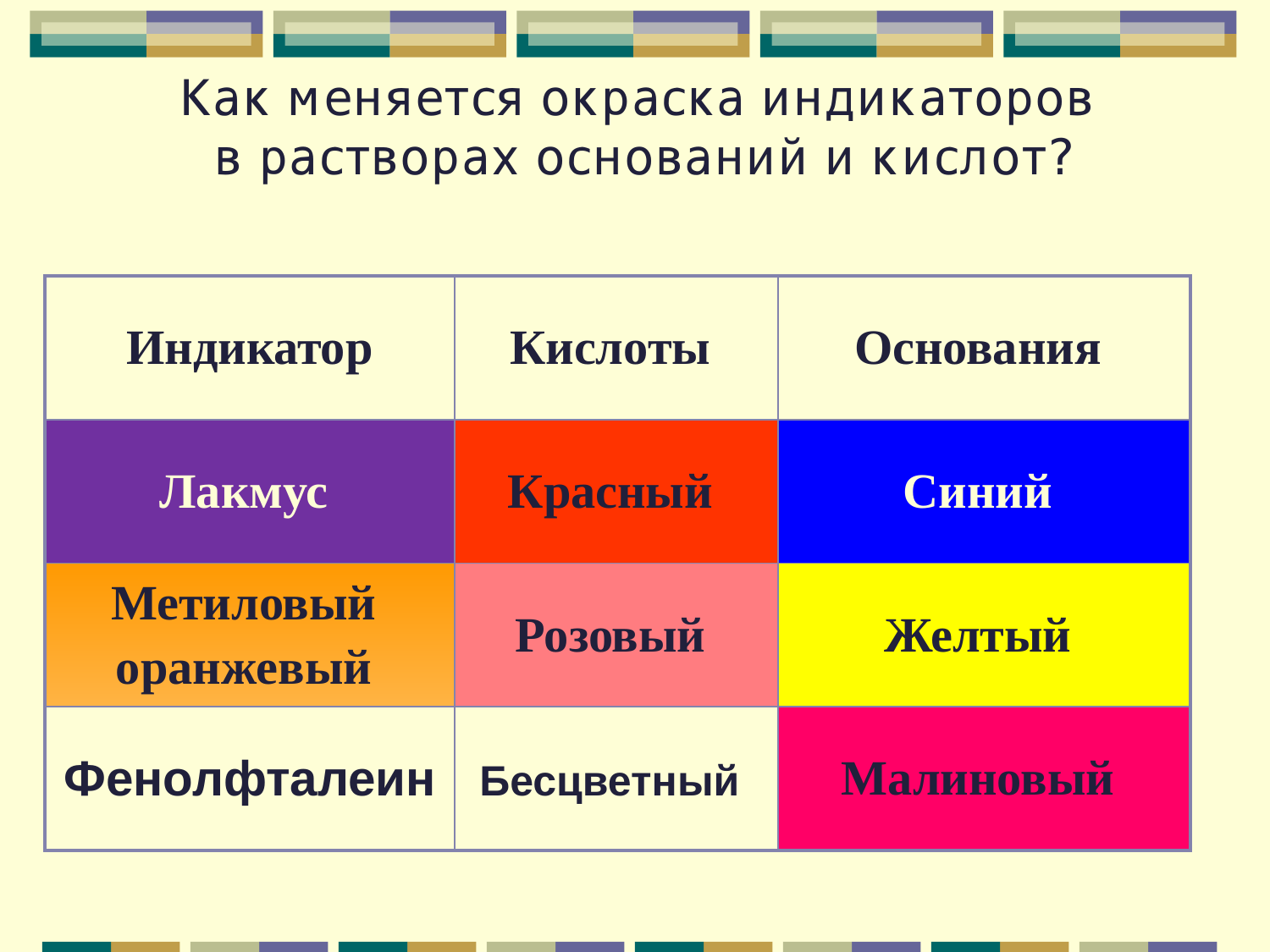

Как меняется окраска индикаторов
в растворах оснований и кислот?
| Индикатор | Кислоты | Основания |
| --- | --- | --- |
| Лакмус | Красный | Синий |
| Метиловый оранжевый | Розовый | Желтый |
| Фенолфталеин | Бесцветный | Малиновый |